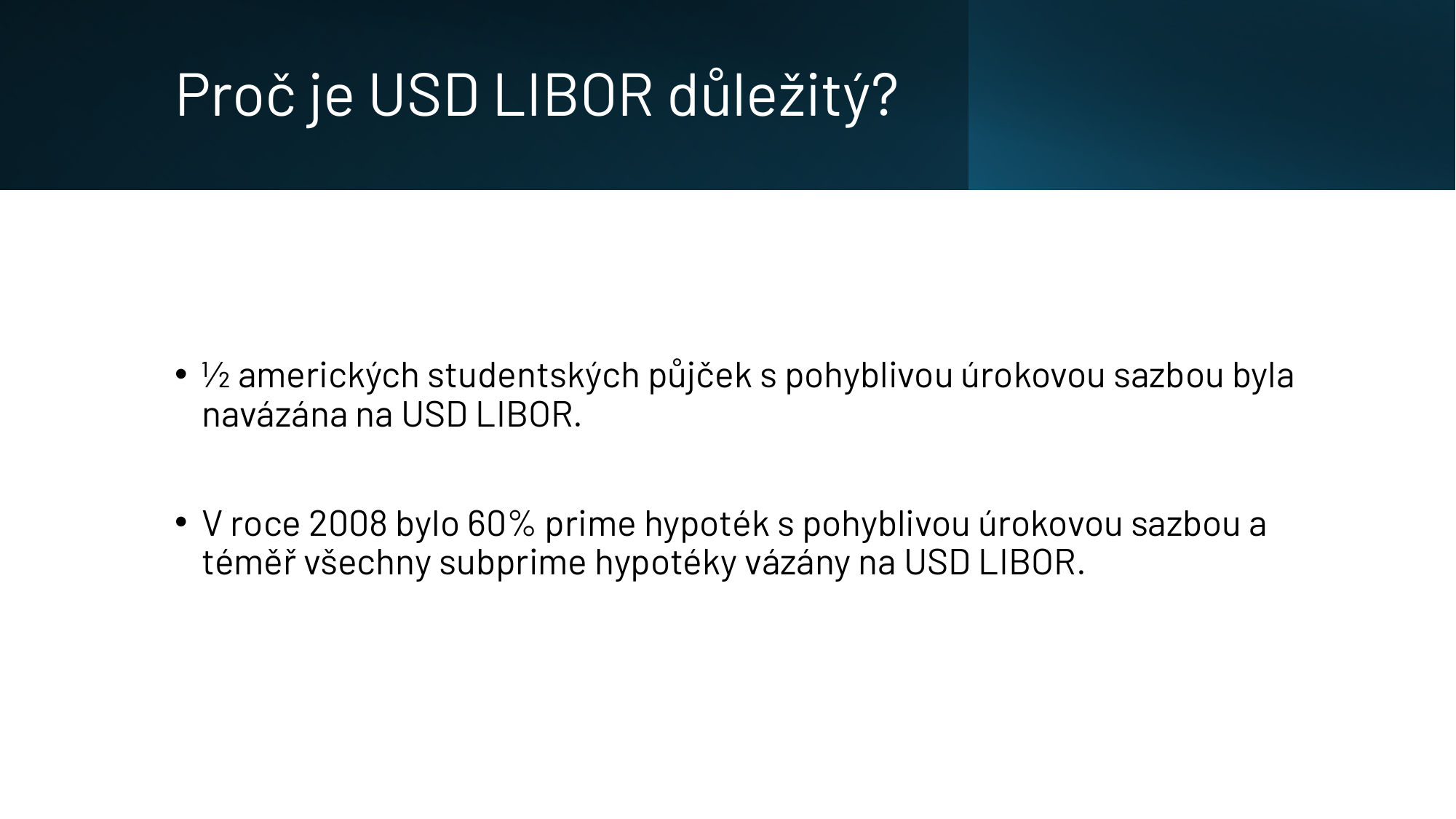

# Proč je USD LIBOR důležitý?
½ amerických studentských půjček s pohyblivou úrokovou sazbou byla navázána na USD LIBOR.

V roce 2008 bylo 60% prime hypoték s pohyblivou úrokovou sazbou a téměř všechny subprime hypotéky vázány na USD LIBOR.